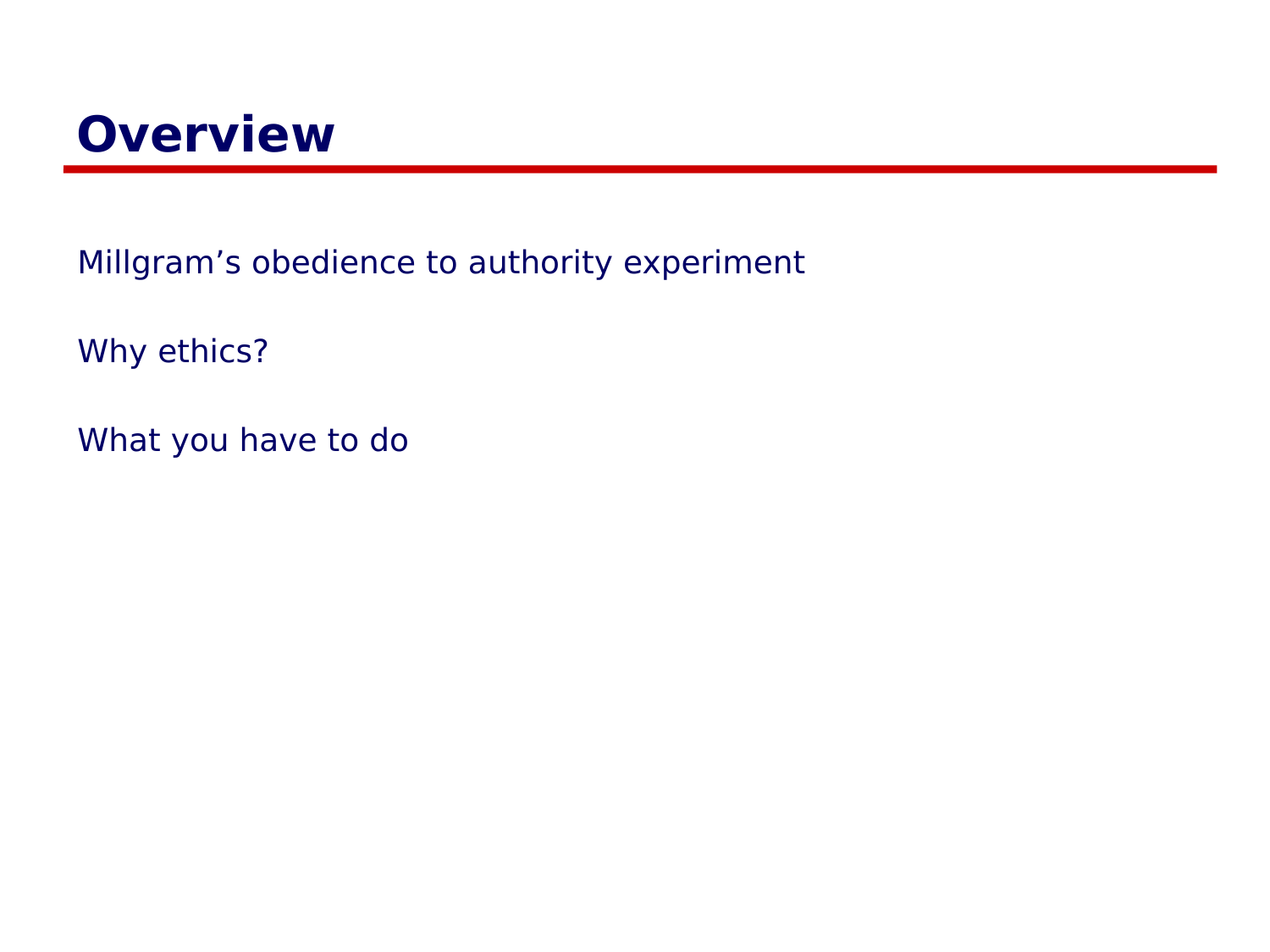

# Overview
Millgram’s obedience to authority experiment

Why ethics?

What you have to do